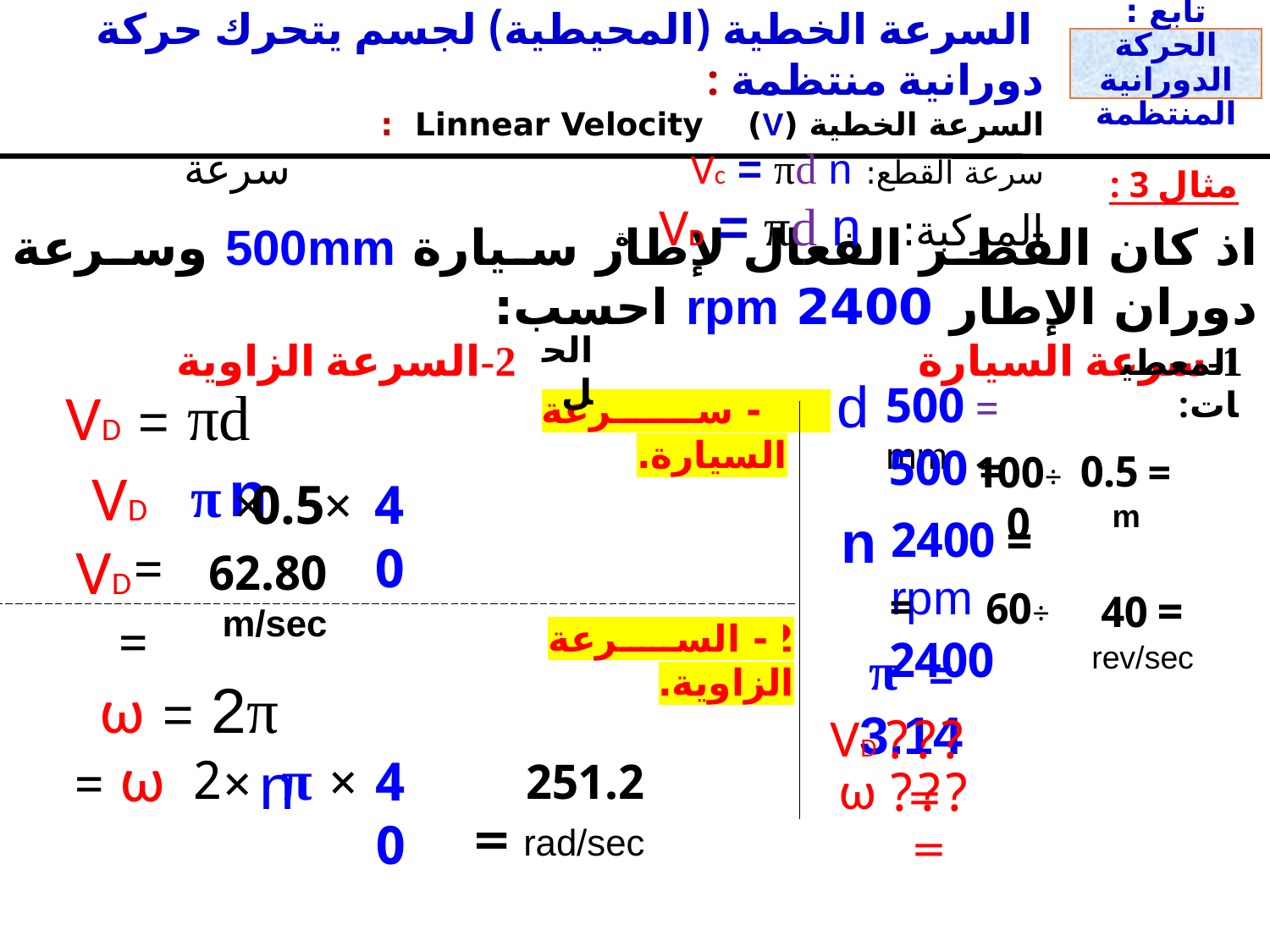

السرعة الخطية (المحيطية) لجسم يتحرك حركة دورانية منتظمة :
السرعة الخطية (V)    Linnear Velocity  :
سرعة القطع: Vc = πd n                           سرعة المركبة:   VD = πd n  ة

تابع : الحركة الدورانية المنتظمة
مثال 3 :
اذ كان القطر الفعال لإطار سيارة 500mm وسرعة دوران الإطار 2400 rpm احسب:
 1-سرعة السيارة                                      2-السرعة الزاوية
الحل
المعطيات:
d
= 500 mm
 VD = πd n
1- سرعة السيارة.
= 500
= 0.5 m
÷1000
 VD =
π
×
×
0.5
40
n
= 2400 rpm
 VD =
62.80 m/sec
= 2400
= 40 rev/sec
÷60
2- السرعة الزاوية.
π  = 3.14
 ω = 2π n
VD
???=
 ω =
π
2
×
40
×
251.2 rad/sec =
ω
???=